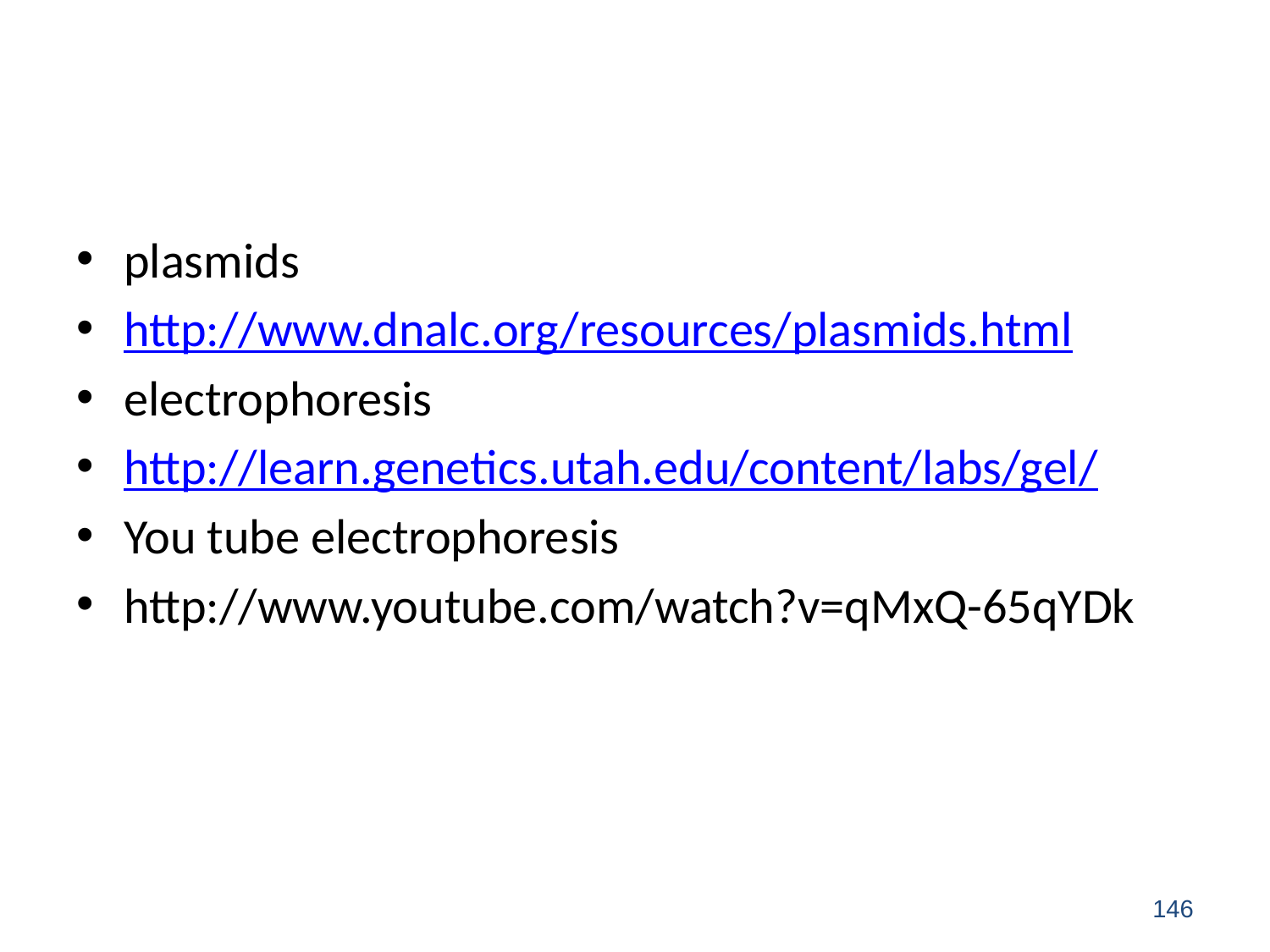

#
plasmids
http://www.dnalc.org/resources/plasmids.html
electrophoresis
http://learn.genetics.utah.edu/content/labs/gel/
You tube electrophoresis
http://www.youtube.com/watch?v=qMxQ-65qYDk
146